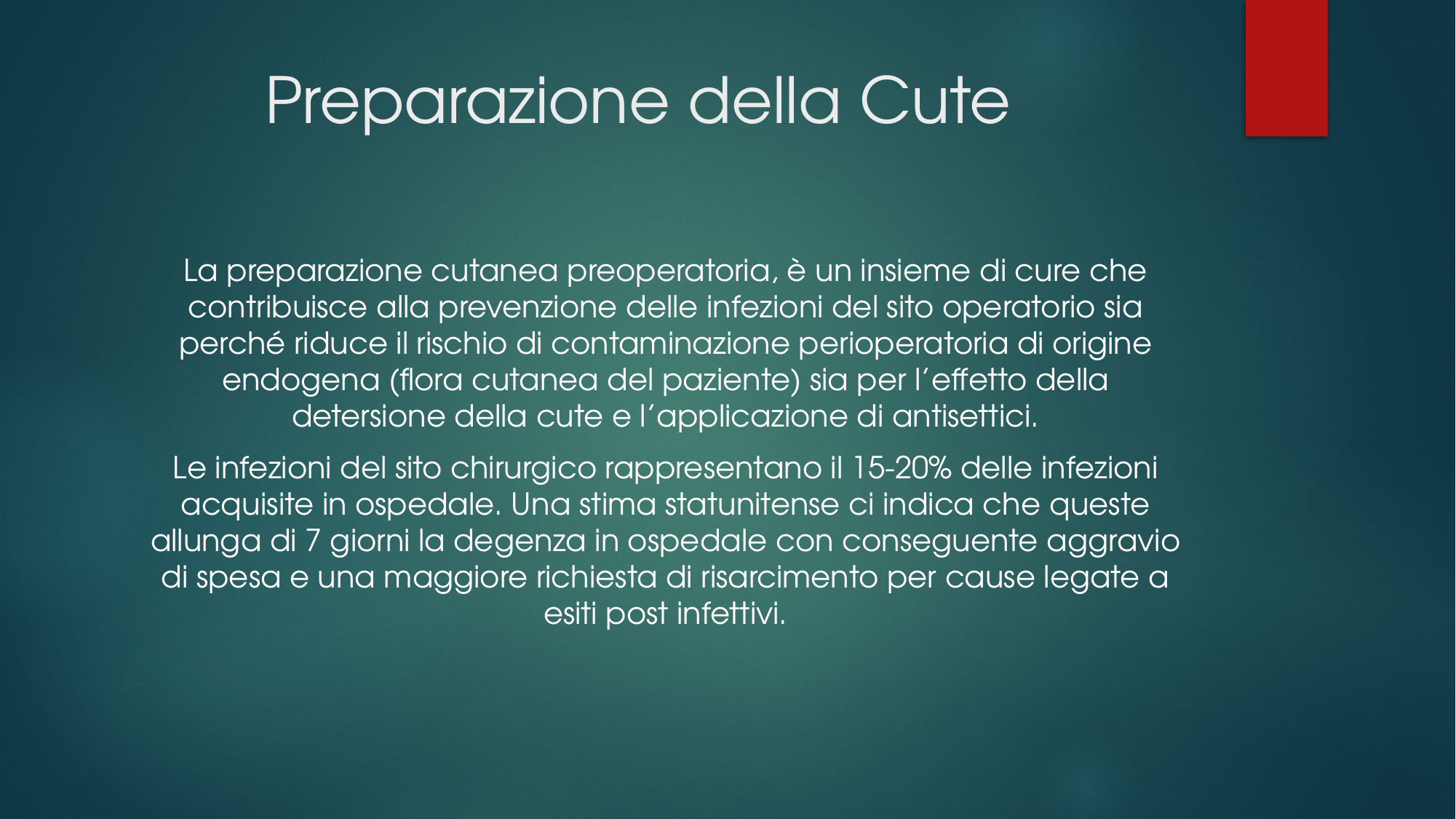

# Preparazione della Cute
La preparazione cutanea preoperatoria, è un insieme di cure che contribuisce alla prevenzione delle infezioni del sito operatorio sia perché riduce il rischio di contaminazione perioperatoria di origine endogena (flora cutanea del paziente) sia per l’effetto della detersione della cute e l’applicazione di antisettici.
Le infezioni del sito chirurgico rappresentano il 15-20% delle infezioni acquisite in ospedale. Una stima statunitense ci indica che queste allunga di 7 giorni la degenza in ospedale con conseguente aggravio di spesa e una maggiore richiesta di risarcimento per cause legate a esiti post infettivi.